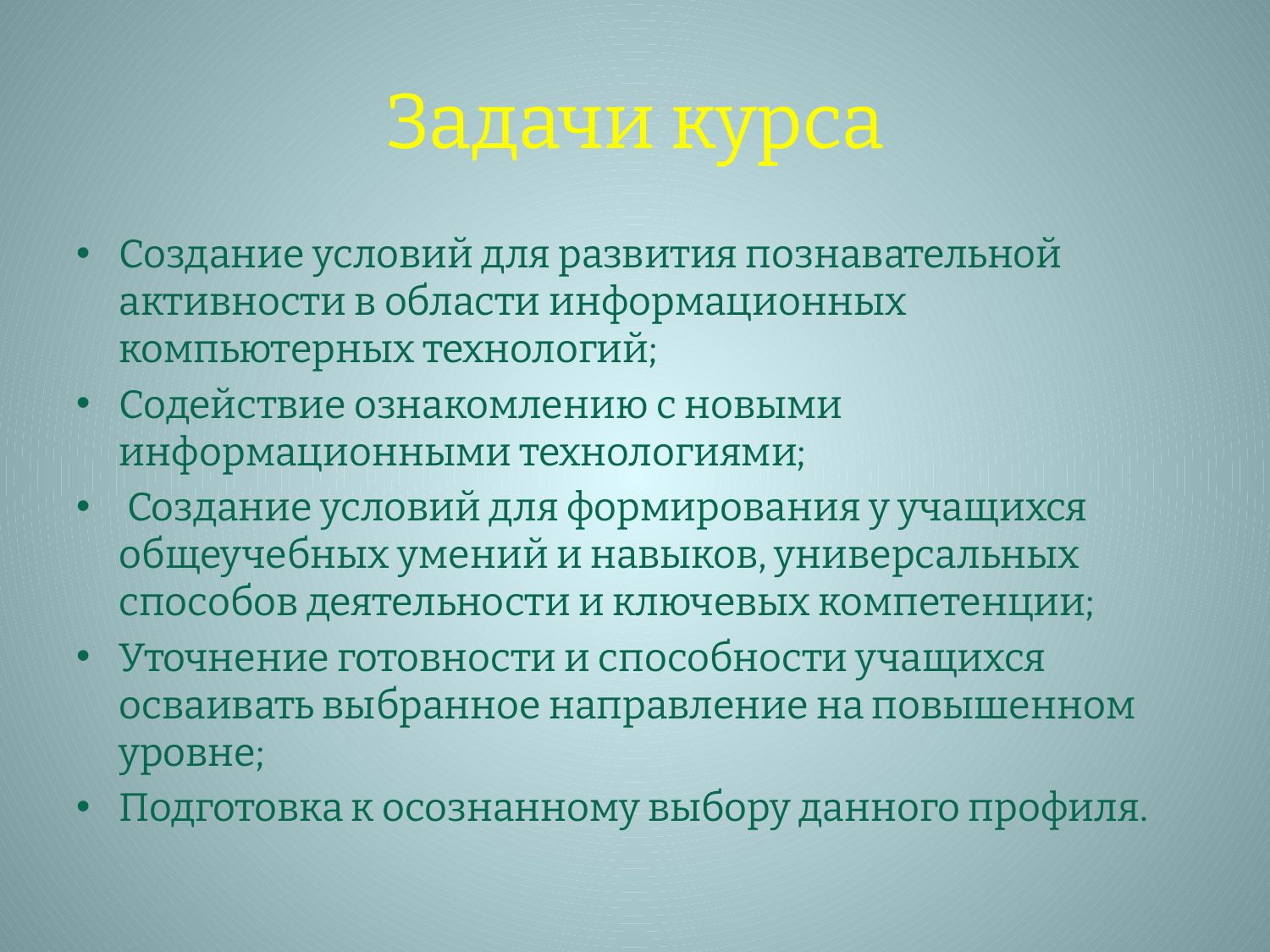

# Задачи курса
Создание условий для развития познавательной активности в области информационных компьютерных технологий;
Содействие ознакомлению с новыми информационными технологиями;
 Создание условий для формирования у учащихся общеучебных умений и навыков, универсальных способов деятельности и ключевых компетенции;
Уточнение готовности и способности учащихся осваивать выбранное направление на повышенном уровне;
Подготовка к осознанному выбору данного профиля.